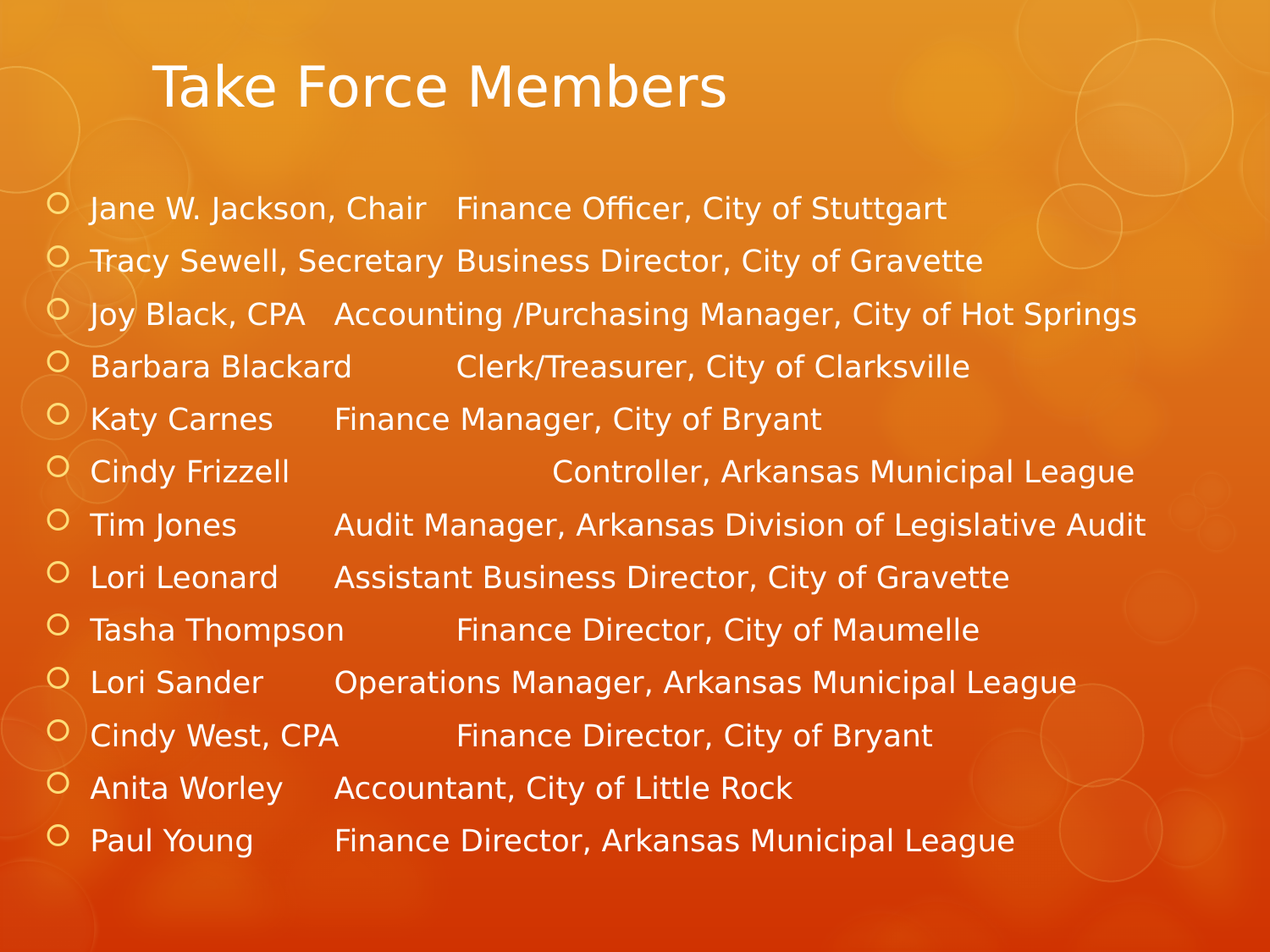

# Take Force Members

Jane W. Jackson, Chair		Finance Officer, City of Stuttgart
Tracy Sewell, Secretary		Business Director, City of Gravette
Joy Black, CPA	Accounting /Purchasing Manager, City of Hot Springs
Barbara Blackard			Clerk/Treasurer, City of Clarksville
Katy Carnes				Finance Manager, City of Bryant
Cindy Frizzell                           Controller, Arkansas Municipal League
Tim Jones		Audit Manager, Arkansas Division of Legislative Audit
Lori Leonard				Assistant Business Director, City of Gravette
Tasha Thompson			Finance Director, City of Maumelle
Lori Sander			Operations Manager, Arkansas Municipal League
Cindy West, CPA			Finance Director, City of Bryant
Anita Worley				Accountant, City of Little Rock
Paul Young				Finance Director, Arkansas Municipal League